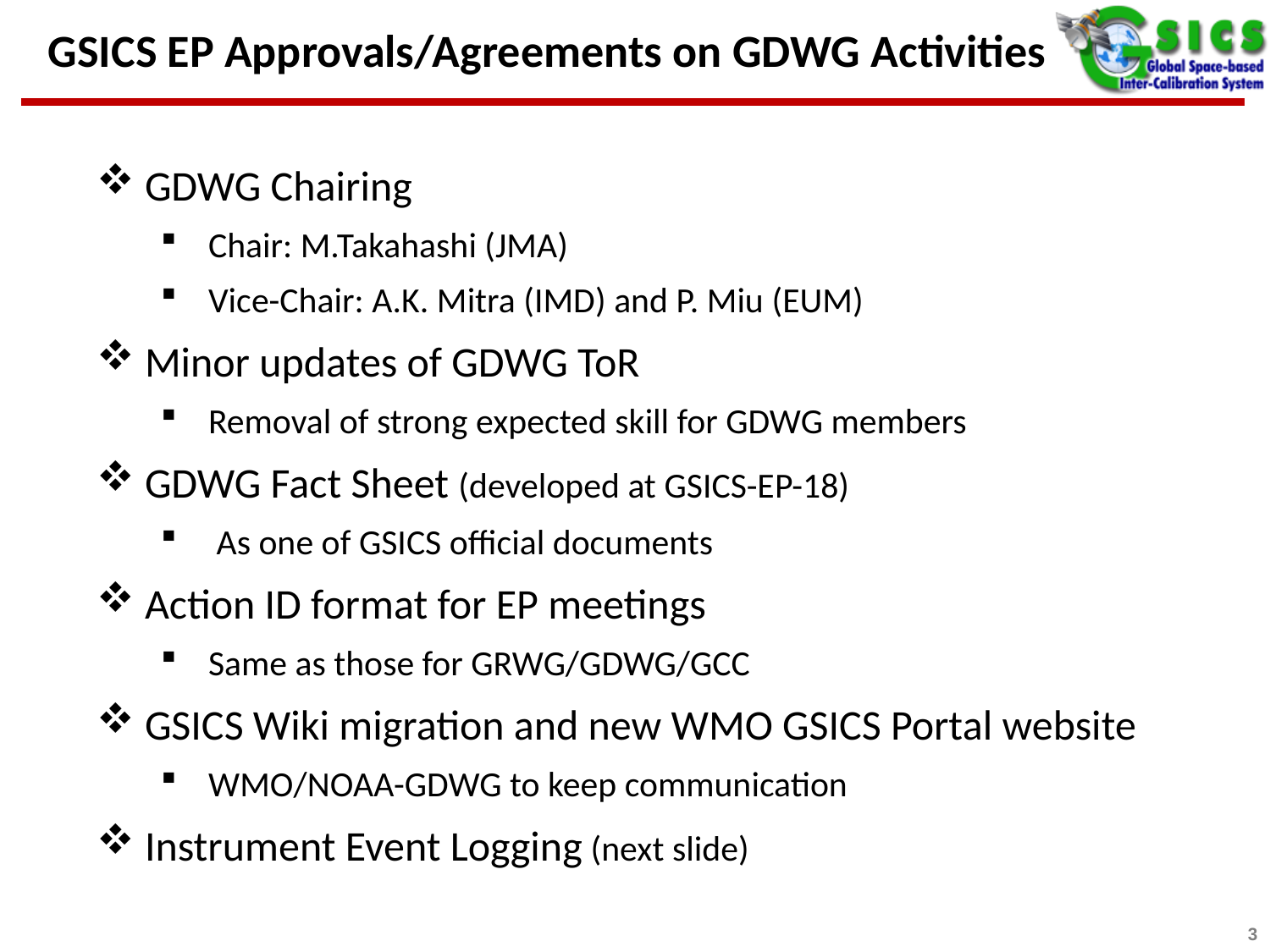

# GSICS EP Approvals/Agreements on GDWG Activities
GDWG Chairing
Chair: M.Takahashi (JMA)
Vice-Chair: A.K. Mitra (IMD) and P. Miu (EUM)
Minor updates of GDWG ToR
Removal of strong expected skill for GDWG members
GDWG Fact Sheet (developed at GSICS-EP-18)
 As one of GSICS official documents
Action ID format for EP meetings
Same as those for GRWG/GDWG/GCC
GSICS Wiki migration and new WMO GSICS Portal website
WMO/NOAA-GDWG to keep communication
Instrument Event Logging (next slide)